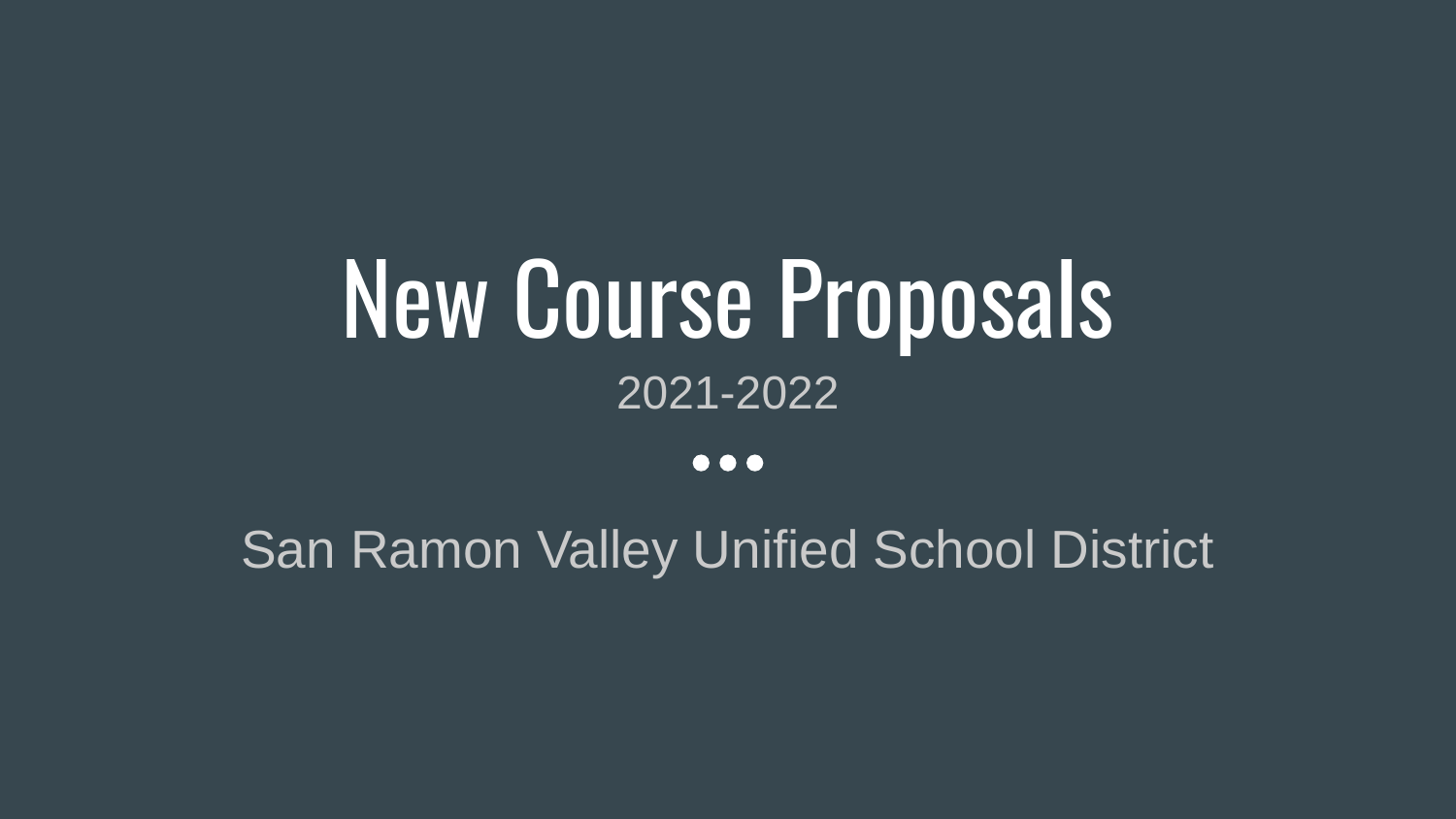

# New Course Proposals
2021-2022
San Ramon Valley Unified School District